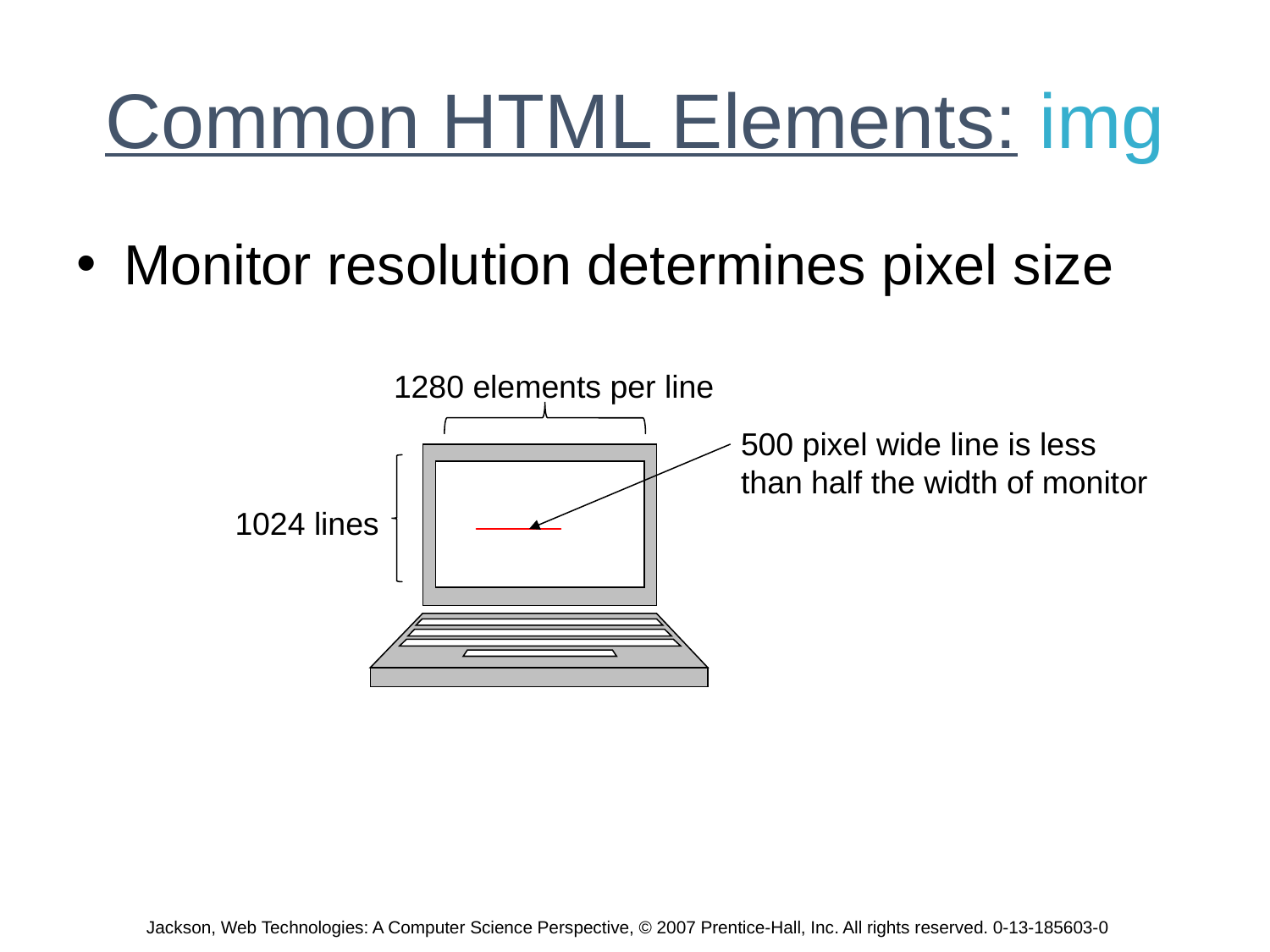

# Common HTML Elements: img
Monitor resolution determines pixel size

1280 elements per line
500 pixel wide line is less
than half the width of monitor

1024 lines
Jackson, Web Technologies: A Computer Science Perspective, © 2007 Prentice-Hall, Inc. All rights reserved. 0-13-185603-0